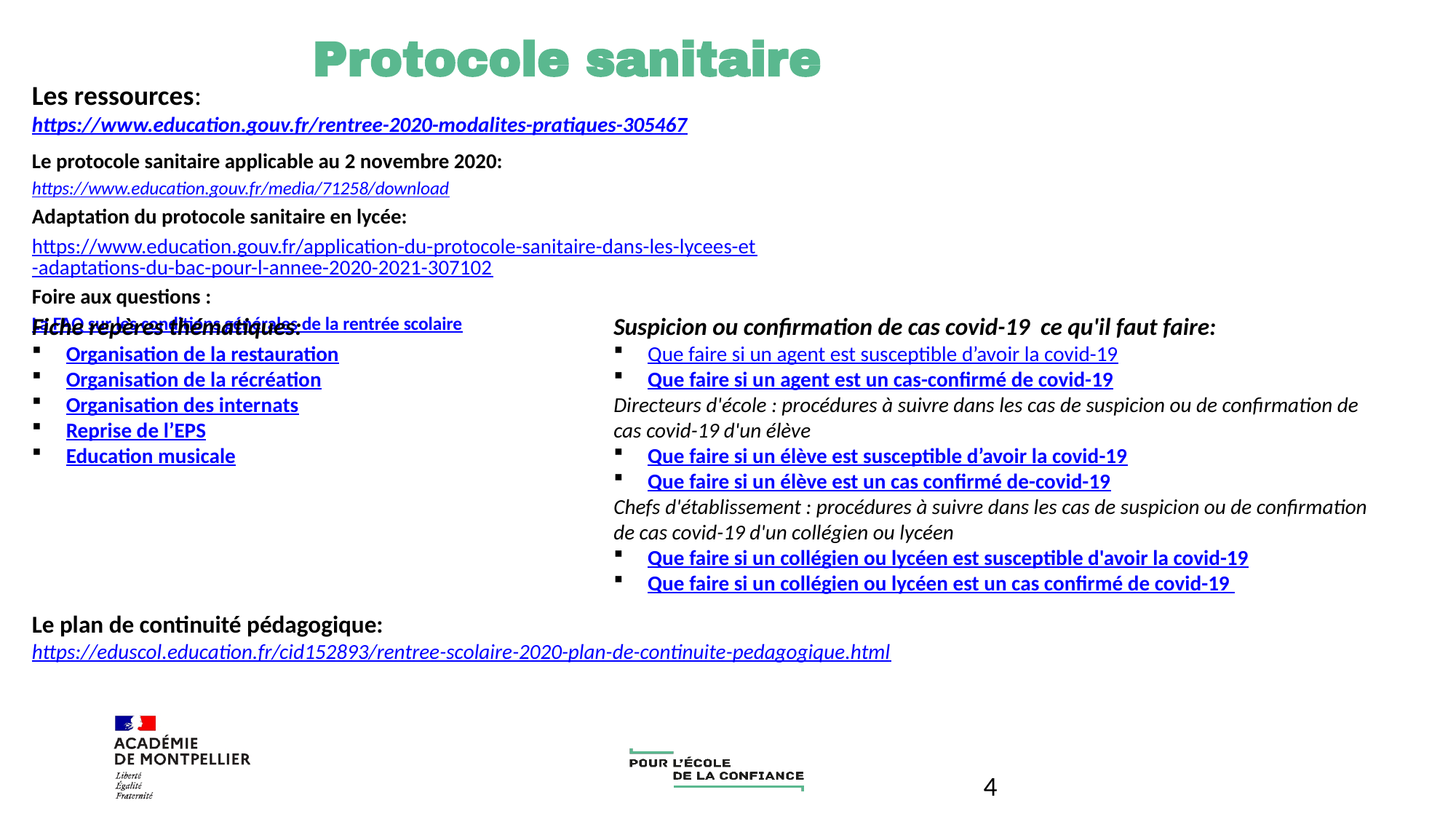

Protocole sanitaire
Les ressources:
https://www.education.gouv.fr/rentree-2020-modalites-pratiques-305467
Le protocole sanitaire applicable au 2 novembre 2020:
https://www.education.gouv.fr/media/71258/download
Adaptation du protocole sanitaire en lycée:
https://www.education.gouv.fr/application-du-protocole-sanitaire-dans-les-lycees-et-adaptations-du-bac-pour-l-annee-2020-2021-307102
Foire aux questions :
La FAQ sur les conditions générales de la rentrée scolaire

Fiche repères thématiques:
Organisation de la restauration
Organisation de la récréation
Organisation des internats
Reprise de l’EPS
Education musicale

Suspicion ou confirmation de cas covid-19  ce qu'il faut faire:
Que faire si un agent est susceptible d’avoir la covid-19
Que faire si un agent est un cas-confirmé de covid-19
Directeurs d'école : procédures à suivre dans les cas de suspicion ou de confirmation de cas covid-19 d'un élève
Que faire si un élève est susceptible d’avoir la covid-19
Que faire si un élève est un cas confirmé de-covid-19
Chefs d'établissement : procédures à suivre dans les cas de suspicion ou de confirmation de cas covid-19 d'un collégien ou lycéen
Que faire si un collégien ou lycéen est susceptible d'avoir la covid-19
Que faire si un collégien ou lycéen est un cas confirmé de covid-19
Le plan de continuité pédagogique:
https://eduscol.education.fr/cid152893/rentree-scolaire-2020-plan-de-continuite-pedagogique.html

4